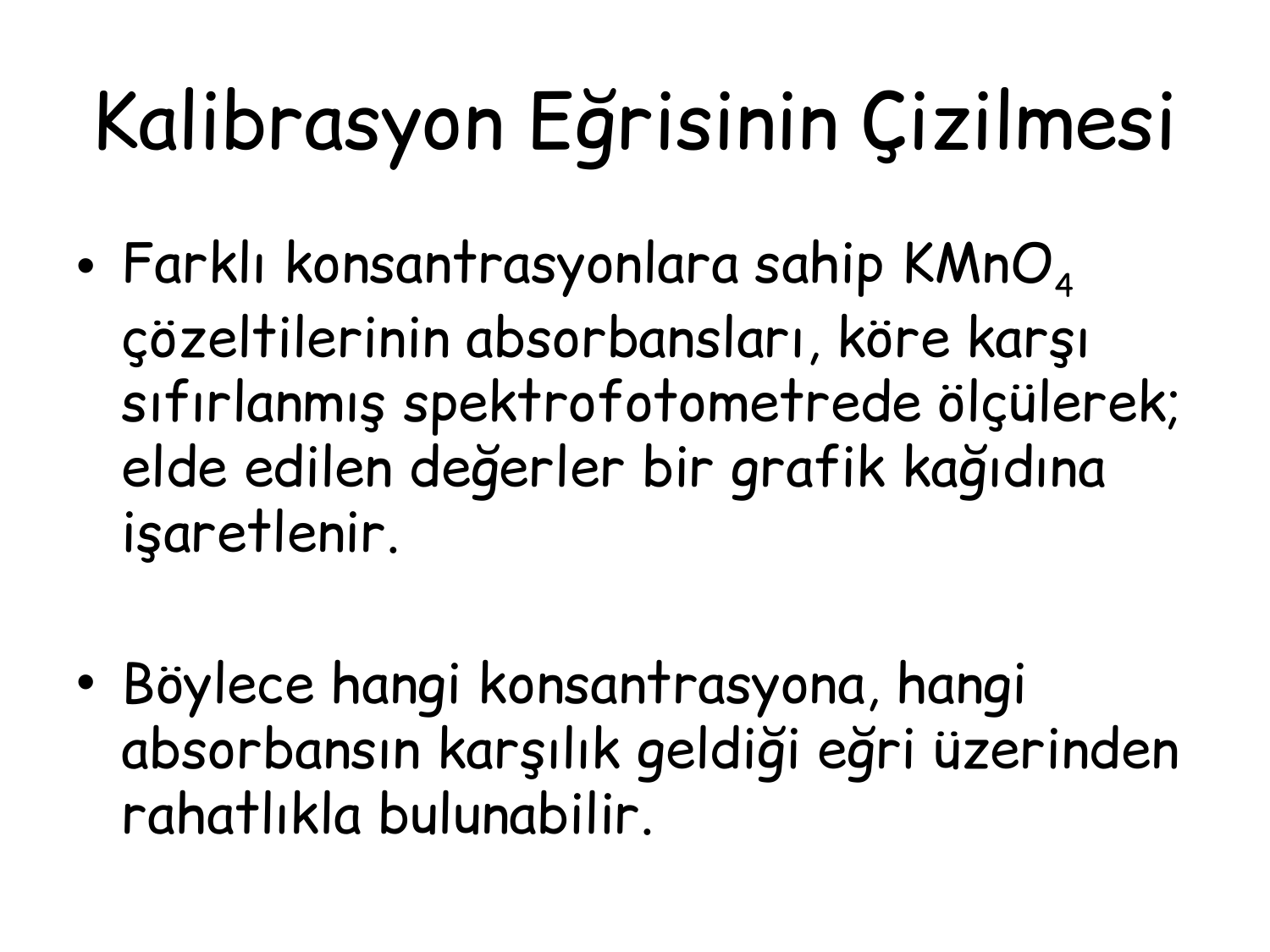

# Kalibrasyon Eğrisinin Çizilmesi
Farklı konsantrasyonlara sahip KMnO4 çözeltilerinin absorbansları, köre karşı sıfırlanmış spektrofotometrede ölçülerek; elde edilen değerler bir grafik kağıdına işaretlenir.

Böylece hangi konsantrasyona, hangi absorbansın karşılık geldiği eğri üzerinden rahatlıkla bulunabilir.